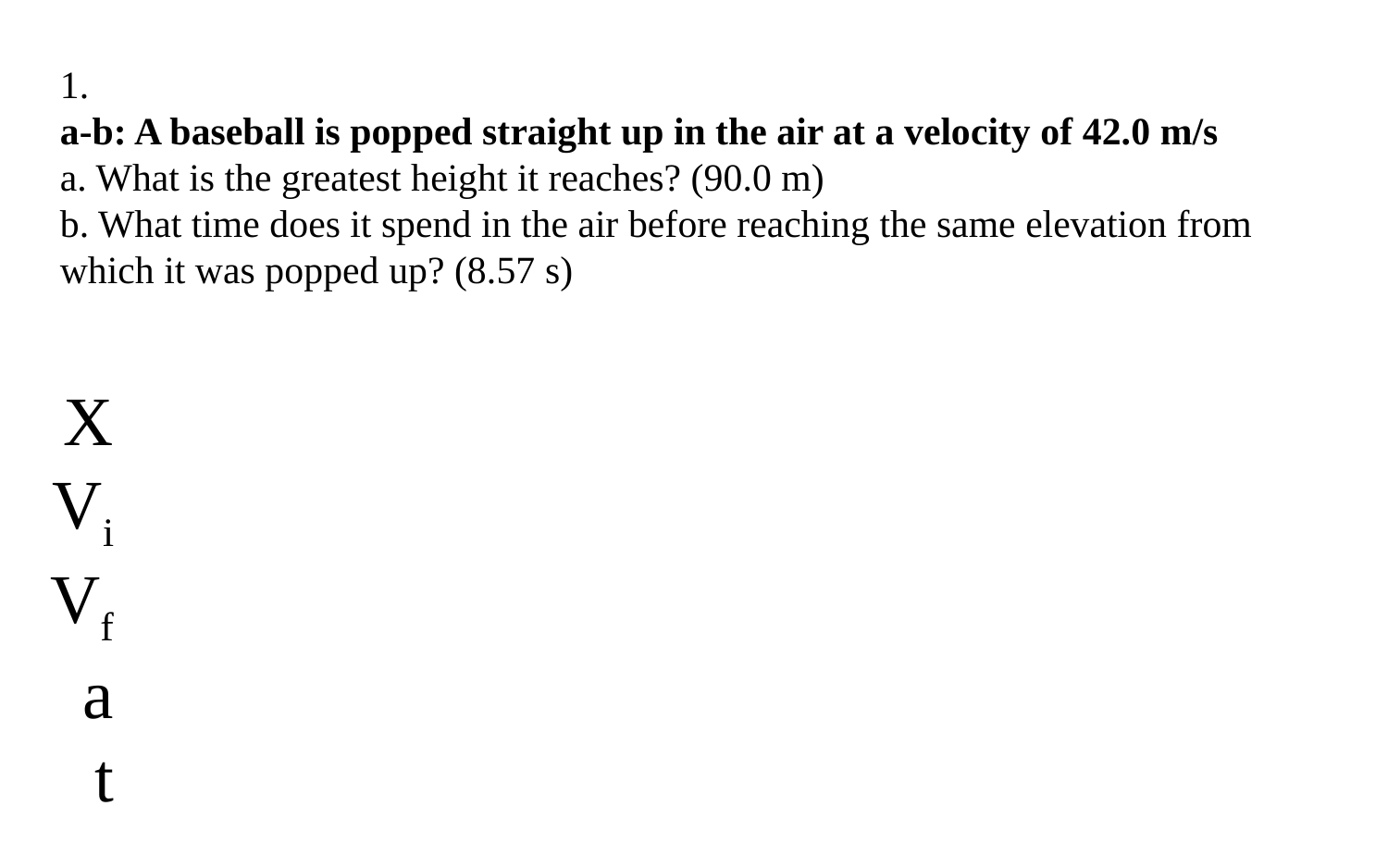

1.
a-b: A baseball is popped straight up in the air at a velocity of 42.0 m/s
a. What is the greatest height it reaches? (90.0 m)
b. What time does it spend in the air before reaching the same elevation from which it was popped up? (8.57 s)
X
Vi
Vf
a
t